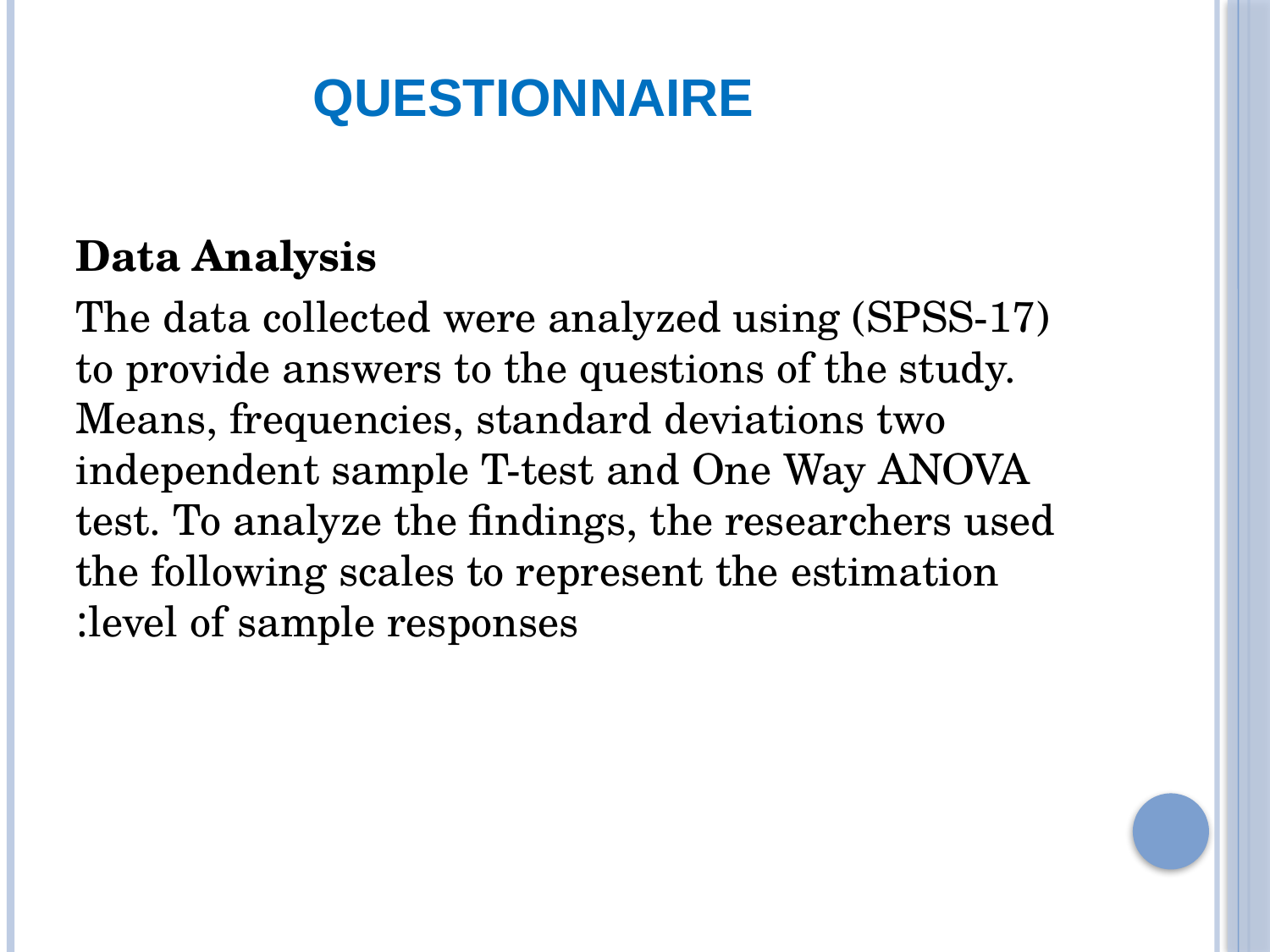

# Questionnaire
Data Analysis
The data collected were analyzed using (SPSS-17) to provide answers to the questions of the study. Means, frequencies, standard deviations two independent sample T-test and One Way ANOVA test. To analyze the findings, the researchers used the following scales to represent the estimation level of sample responses: